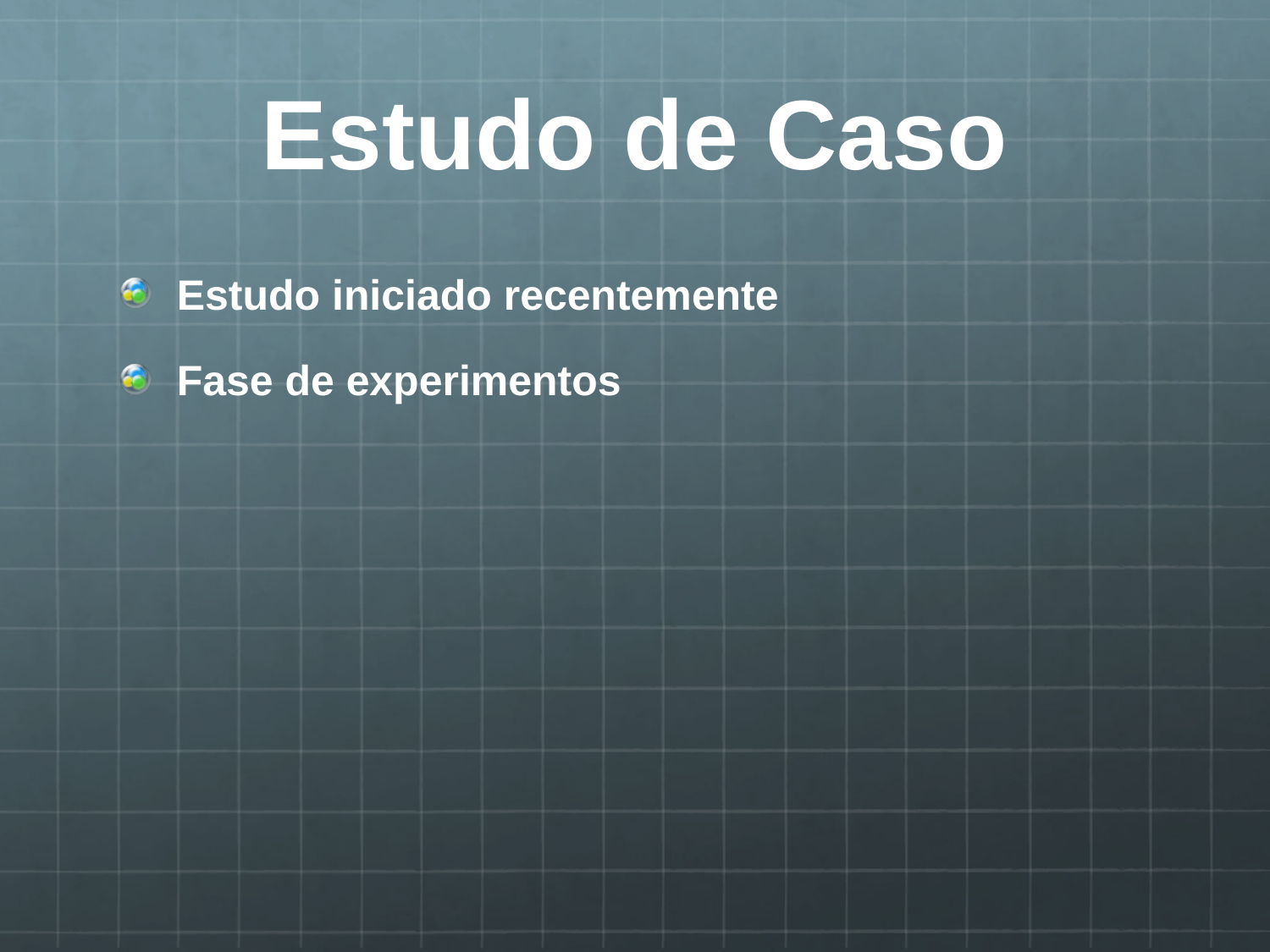

# Estudo de Caso
Estudo iniciado recentemente
Fase de experimentos